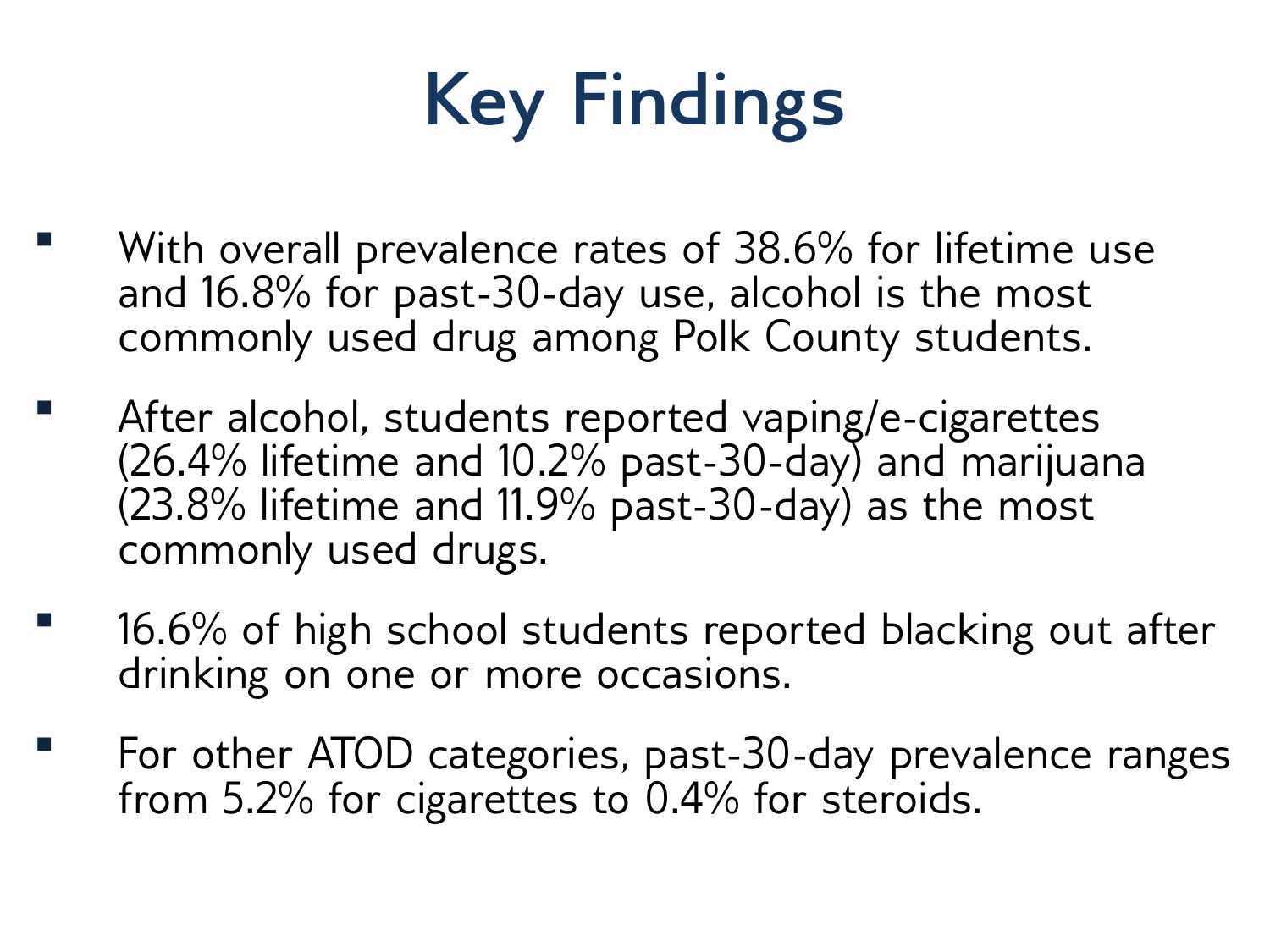

Key Findings
With overall prevalence rates of 38.6% for lifetime use and 16.8% for past-30-day use, alcohol is the most commonly used drug among Polk County students.
After alcohol, students reported vaping/e-cigarettes (26.4% lifetime and 10.2% past-30-day) and marijuana (23.8% lifetime and 11.9% past-30-day) as the most commonly used drugs.
16.6% of high school students reported blacking out after drinking on one or more occasions.
For other ATOD categories, past-30-day prevalence ranges from 5.2% for cigarettes to 0.4% for steroids.